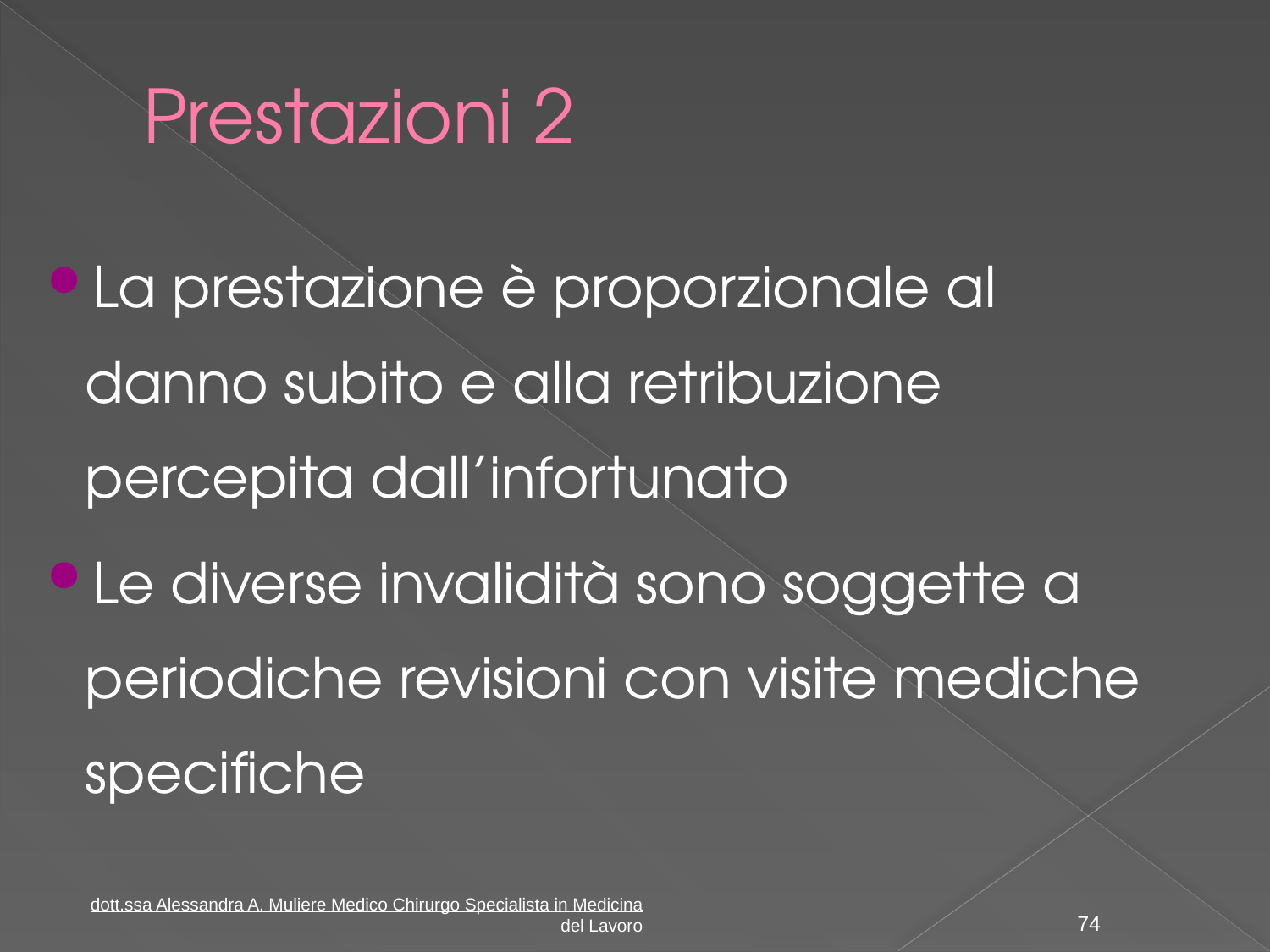

# Prestazioni 2
La prestazione è proporzionale al danno subito e alla retribuzione percepita dall’infortunato
Le diverse invalidità sono soggette a periodiche revisioni con visite mediche specifiche

dott.ssa Alessandra A. Muliere Medico Chirurgo Specialista in Medicina del Lavoro
74